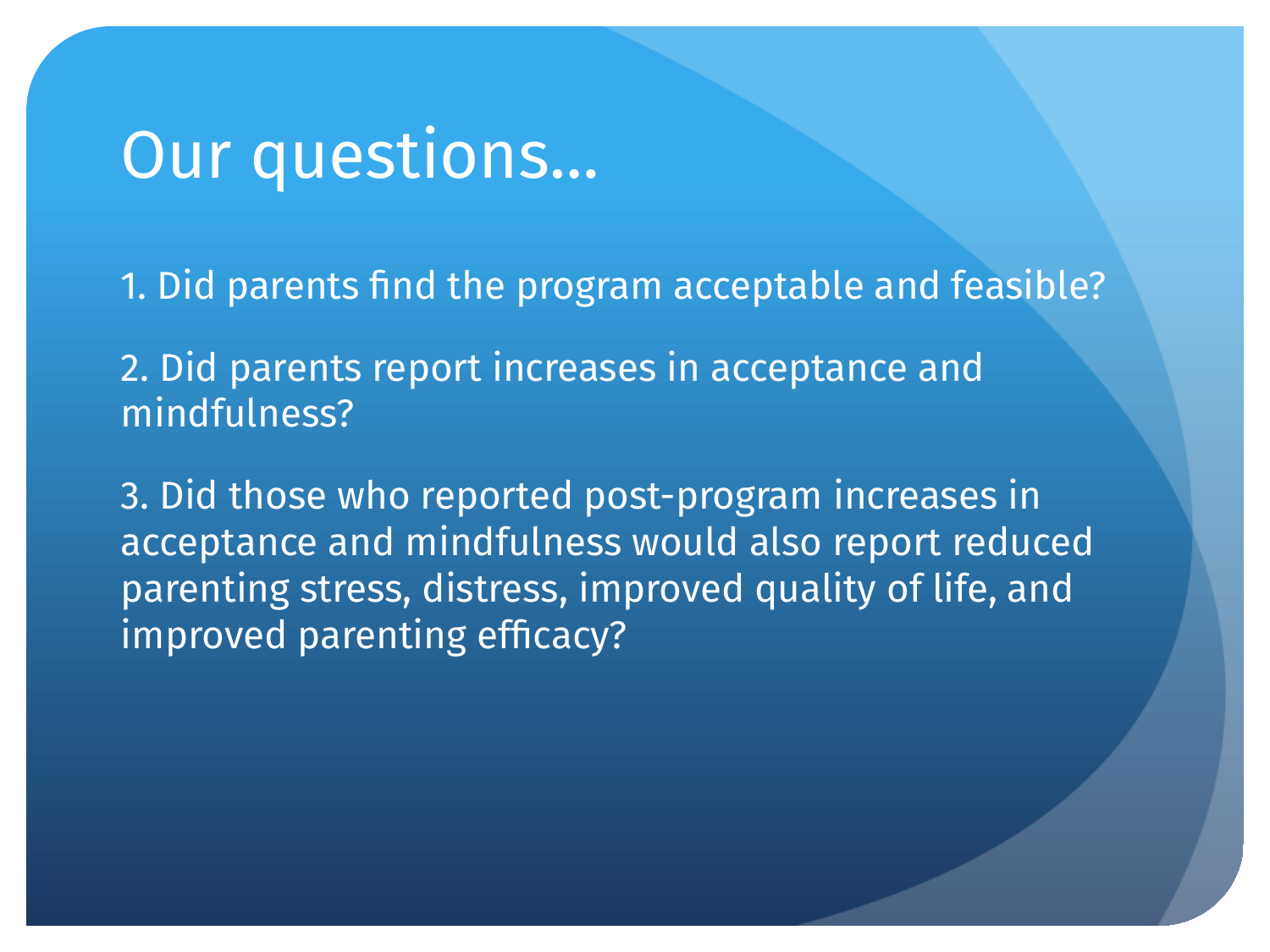

# Our questions…
1. Did parents find the program acceptable and feasible?
2. Did parents report increases in acceptance and mindfulness?
3. Did those who reported post-program increases in acceptance and mindfulness would also report reduced parenting stress, distress, improved quality of life, and improved parenting efficacy?